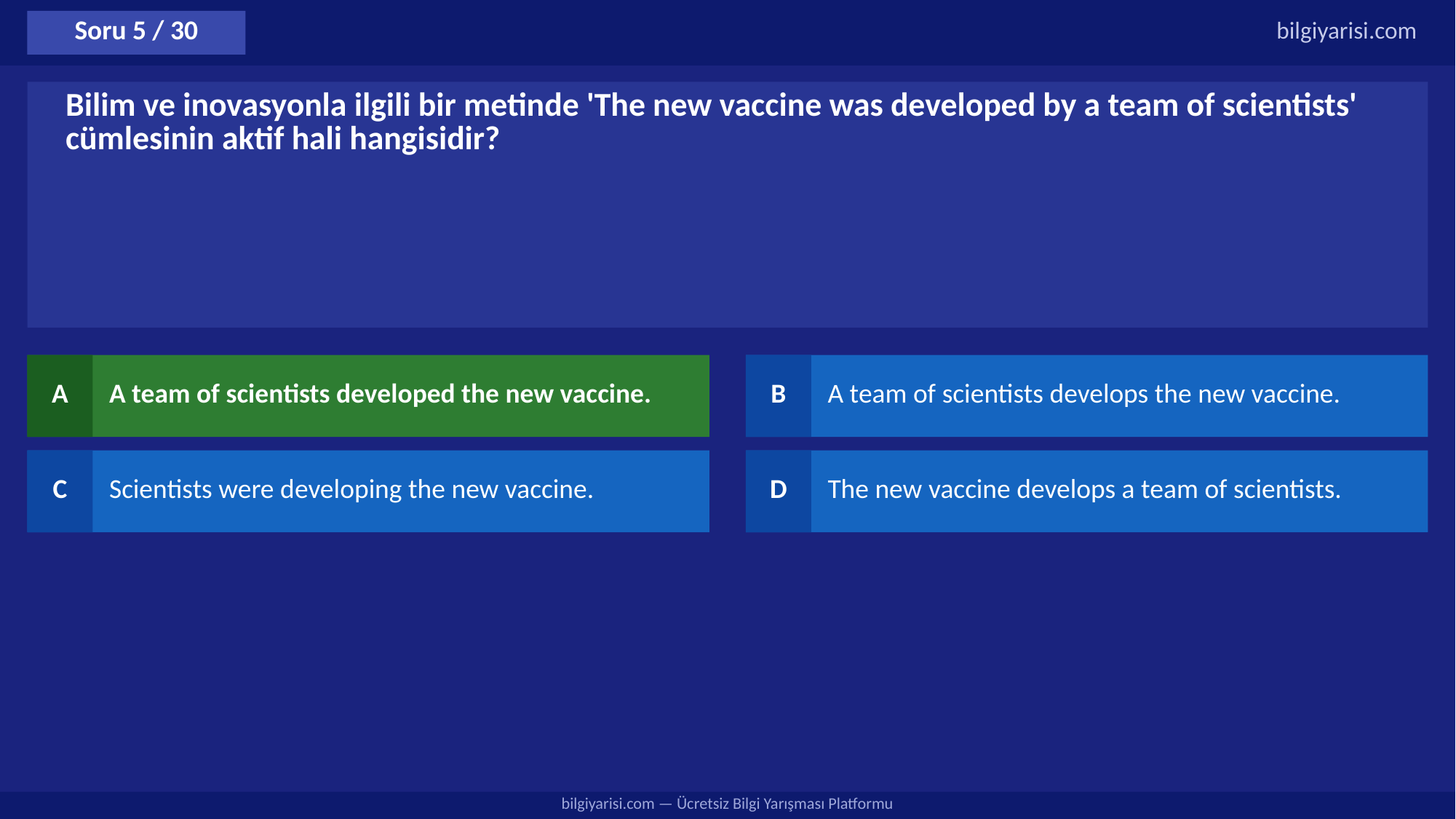

Soru 5 / 30
bilgiyarisi.com

Bilim ve inovasyonla ilgili bir metinde 'The new vaccine was developed by a team of scientists' cümlesinin aktif hali hangisidir?

A
A team of scientists developed the new vaccine.

B
A team of scientists develops the new vaccine.

C
Scientists were developing the new vaccine.

D
The new vaccine develops a team of scientists.
bilgiyarisi.com — Ücretsiz Bilgi Yarışması Platformu